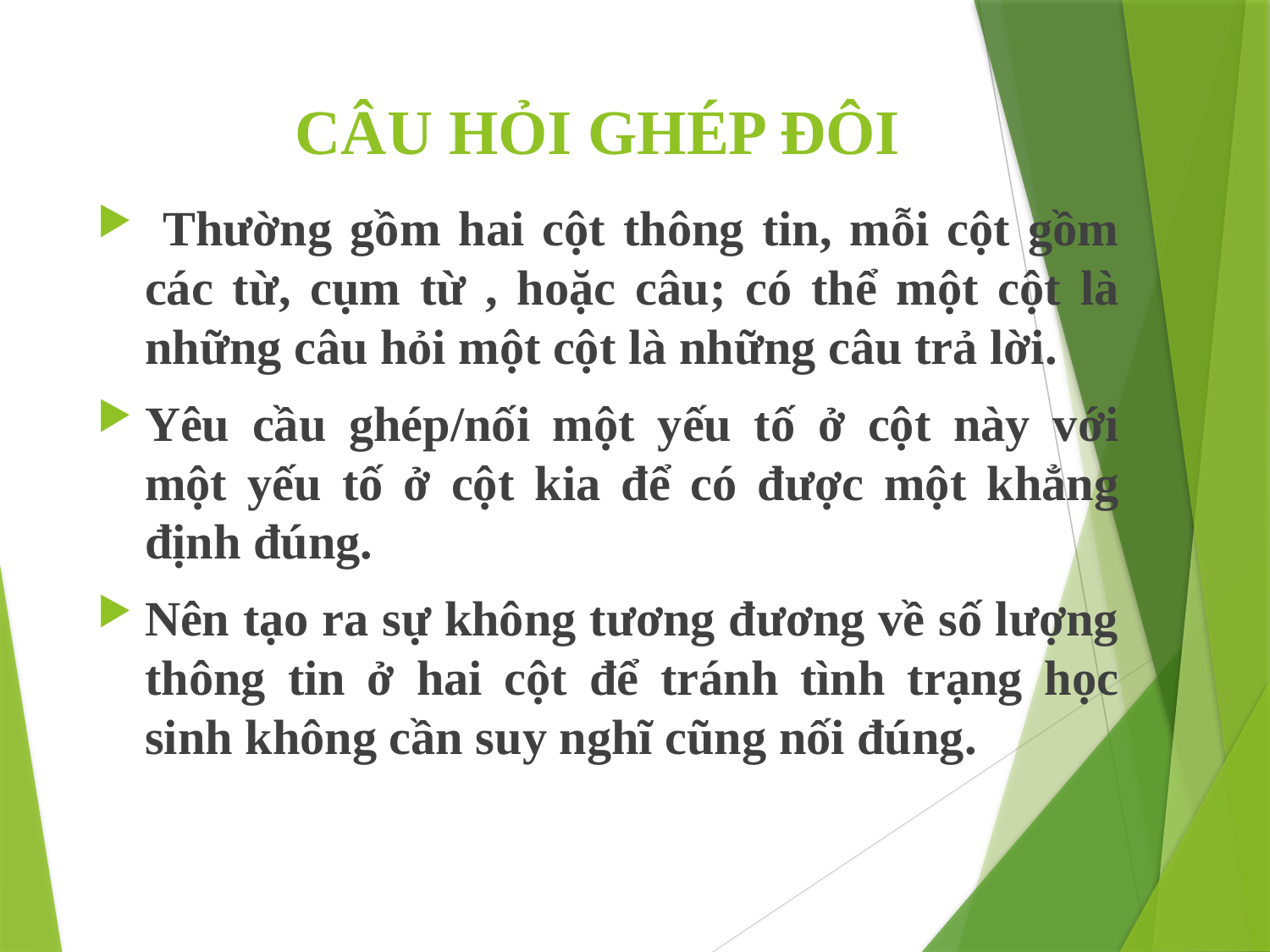

# CÂU HỎI GHÉP ĐÔI
 Thường gồm hai cột thông tin, mỗi cột gồm các từ, cụm từ , hoặc câu; có thể một cột là những câu hỏi một cột là những câu trả lời.
Yêu cầu ghép/nối một yếu tố ở cột này với một yếu tố ở cột kia để có được một khẳng định đúng.
Nên tạo ra sự không tương đương về số lượng thông tin ở hai cột để tránh tình trạng học sinh không cần suy nghĩ cũng nối đúng.